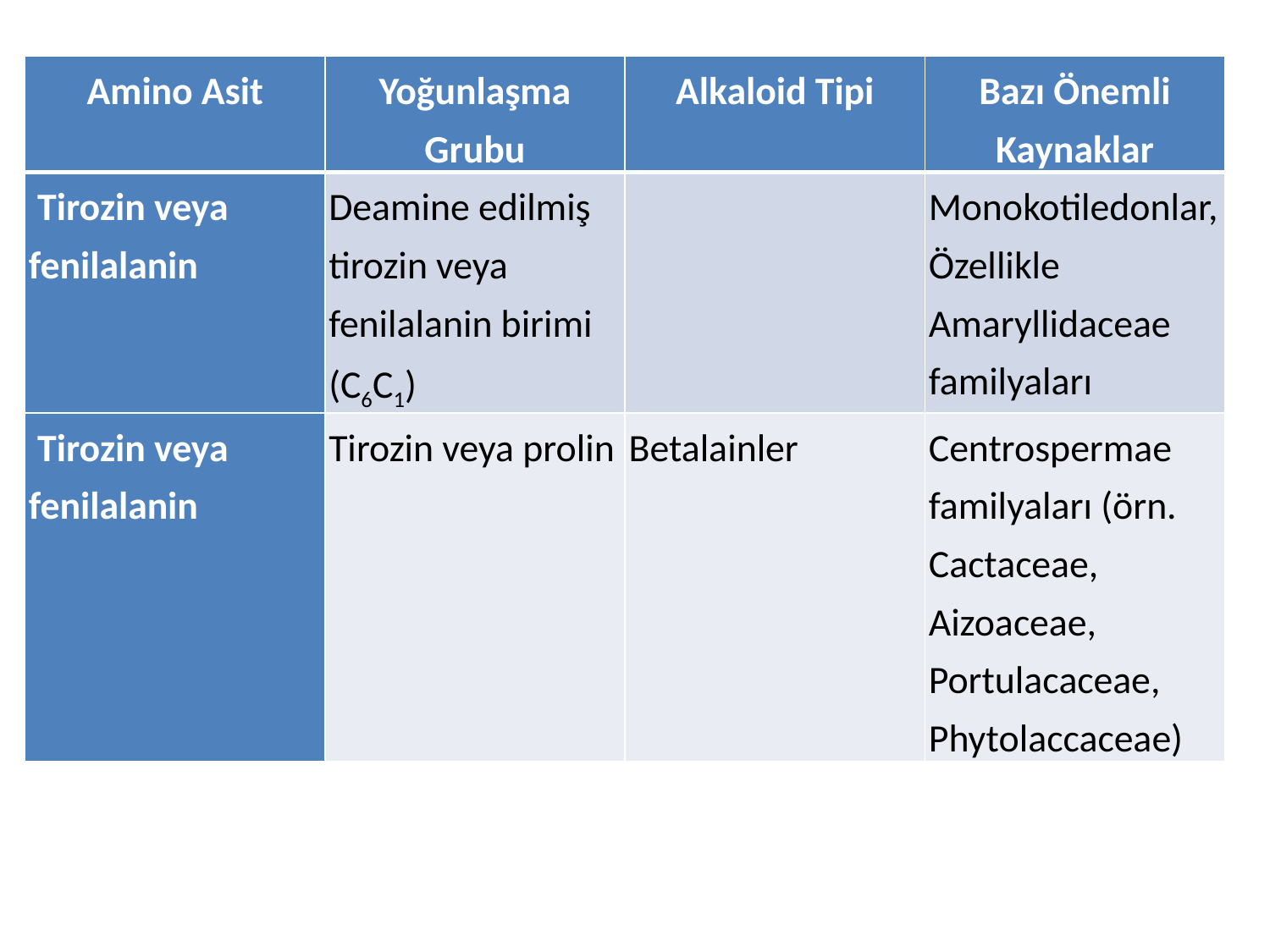

| Amino Asit | Yoğunlaşma Grubu | Alkaloid Tipi | Bazı Önemli Kaynaklar |
| --- | --- | --- | --- |
| Tirozin veya fenilalanin | Deamine edilmiş tirozin veya fenilalanin birimi (C6C1) |  | Monokotiledonlar, Özellikle Amaryllidaceae familyaları |
| Tirozin veya fenilalanin | Tirozin veya prolin | Betalainler | Centrospermae familyaları (örn. Cactaceae, Aizoaceae, Portulacaceae, Phytolaccaceae) |